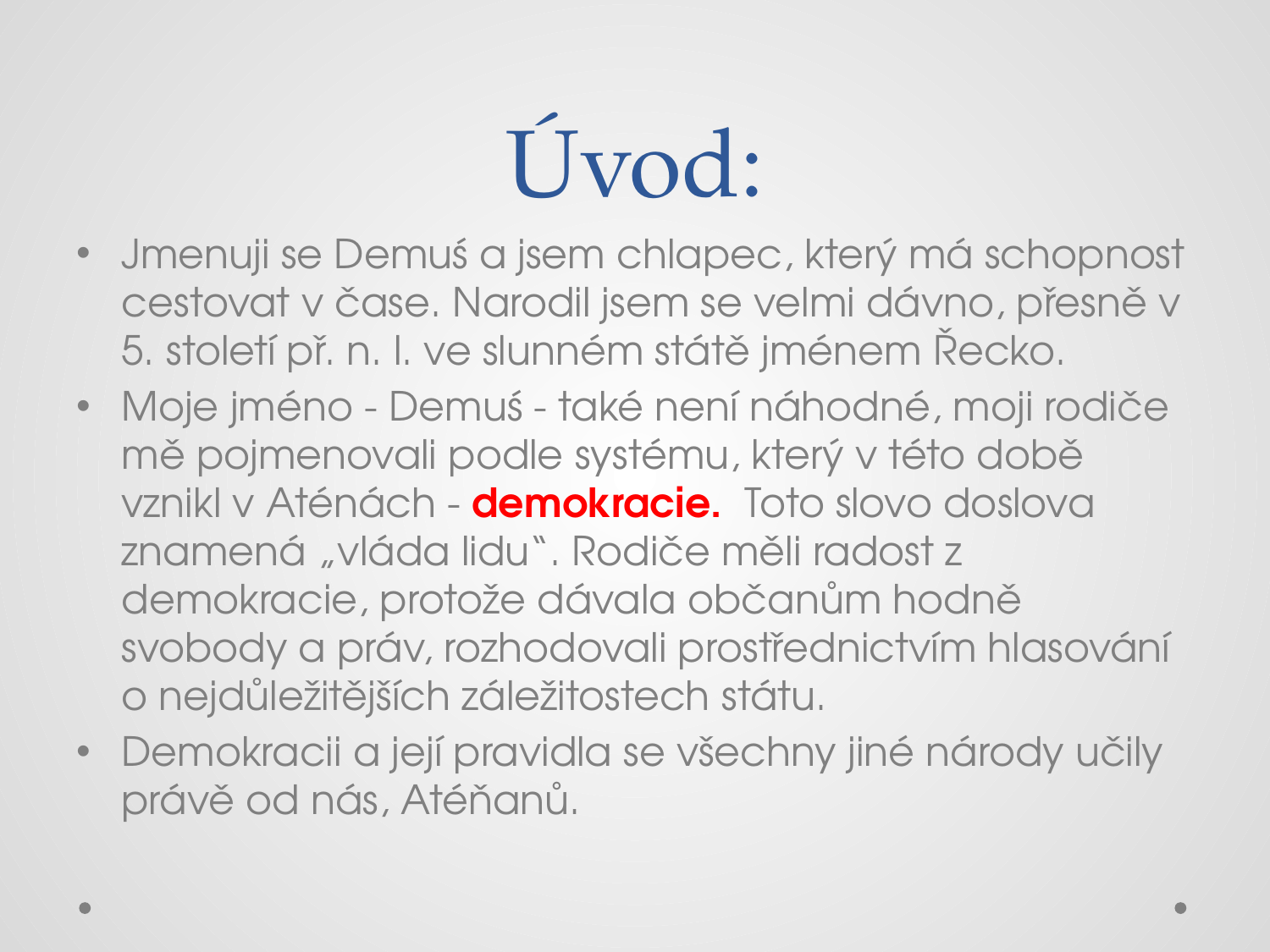

# Úvod:
Jmenuji se Demuś a jsem chlapec, který má schopnost cestovat v čase. Narodil jsem se velmi dávno, přesně v 5. století př. n. l. ve slunném státě jménem Řecko.
Moje jméno - Demuś - také není náhodné, moji rodiče mě pojmenovali podle systému, který v této době vznikl v Aténách - demokracie.  Toto slovo doslova znamená „vláda lidu“. Rodiče měli radost z demokracie, protože dávala občanům hodně svobody a práv, rozhodovali prostřednictvím hlasování o nejdůležitějších záležitostech státu.
Demokracii a její pravidla se všechny jiné národy učily právě od nás, Atéňanů.